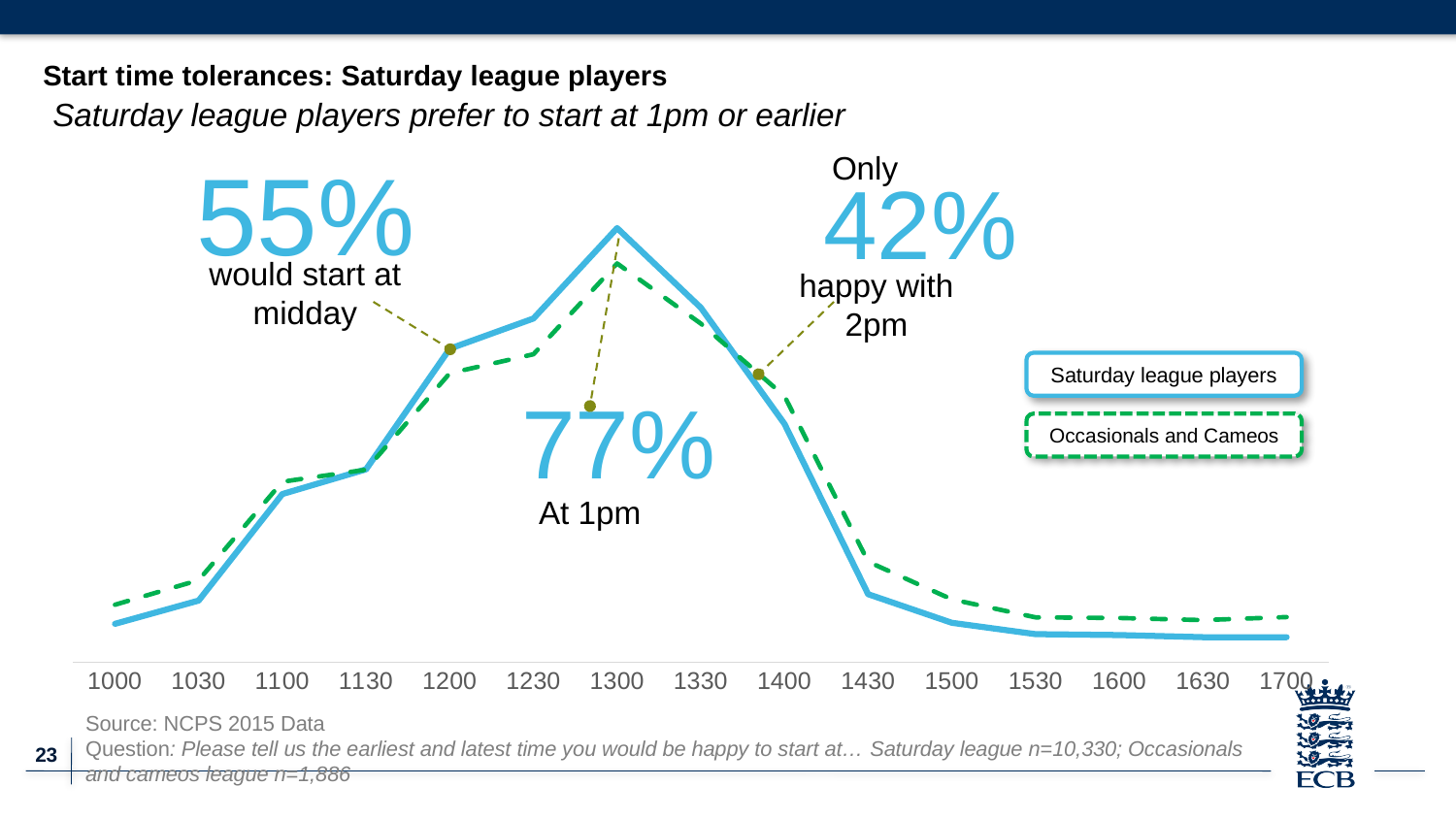

Start time tolerances: Saturday league players
Saturday league players prefer to start at 1pm or earlier

### Chart

| Category | Series 1 | Series 2 |
|---|---|---|
| 1000 | 0.0676669893514037 | 0.101272534464475 |
| 1030 | 0.108615682478219 | 0.14475079533404 |
| 1100 | 0.296418199419167 | 0.31813361611877 |
| 1130 | 0.339980638915779 | 0.339342523860021 |
| 1200 | 0.552758954501452 | 0.509544008483563 |
| 1230 | 0.606001936108422 | 0.542948038176034 |
| 1300 | 0.765343659244918 | 0.703075291622482 |
| 1330 | 0.625072604065828 | 0.597030752916225 |
| 1400 | 0.420232333010649 | 0.469247083775186 |
| 1430 | 0.119845111326234 | 0.177094379639449 |
| 1500 | 0.0694094869312682 | 0.110816542948038 |
| 1530 | 0.0494675701839303 | 0.0790031813361612 |
| 1600 | 0.0478218780251694 | 0.0779427359490986 |
| 1630 | 0.0441432720232333 | 0.0742311770943796 |
| 1700 | 0.0441432720232333 | 0.0795334040296925 |
55%
Only
42%
would start at midday
happy with 2pm
Saturday league players
77%
Occasionals and Cameos
At 1pm
Source: NCPS 2015 Data
Question: Please tell us the earliest and latest time you would be happy to start at… Saturday league n=10,330; Occasionals and cameos league n=1,886